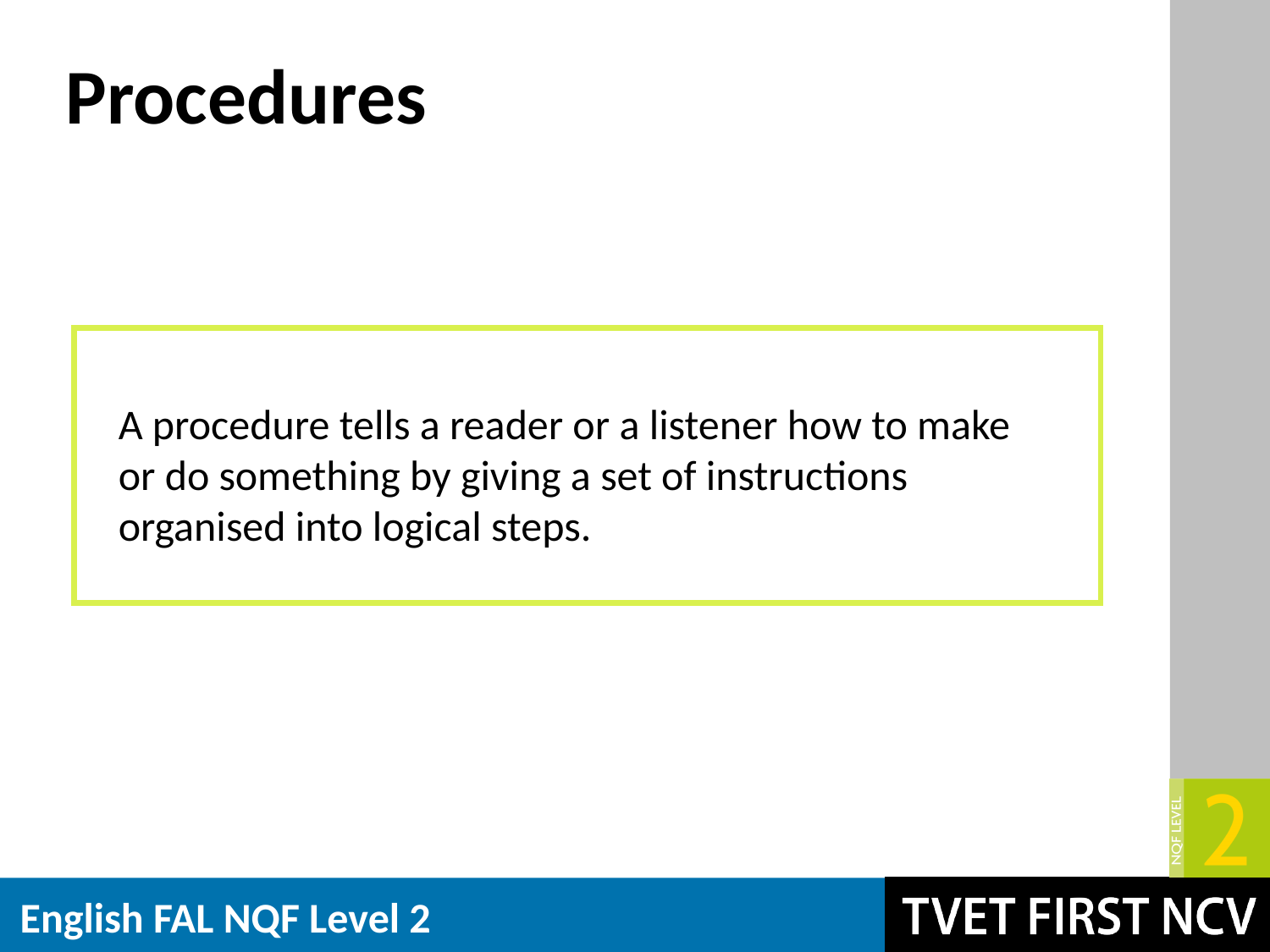

# Procedures

A procedure tells a reader or a listener how to make or do something by giving a set of instructions organised into logical steps.